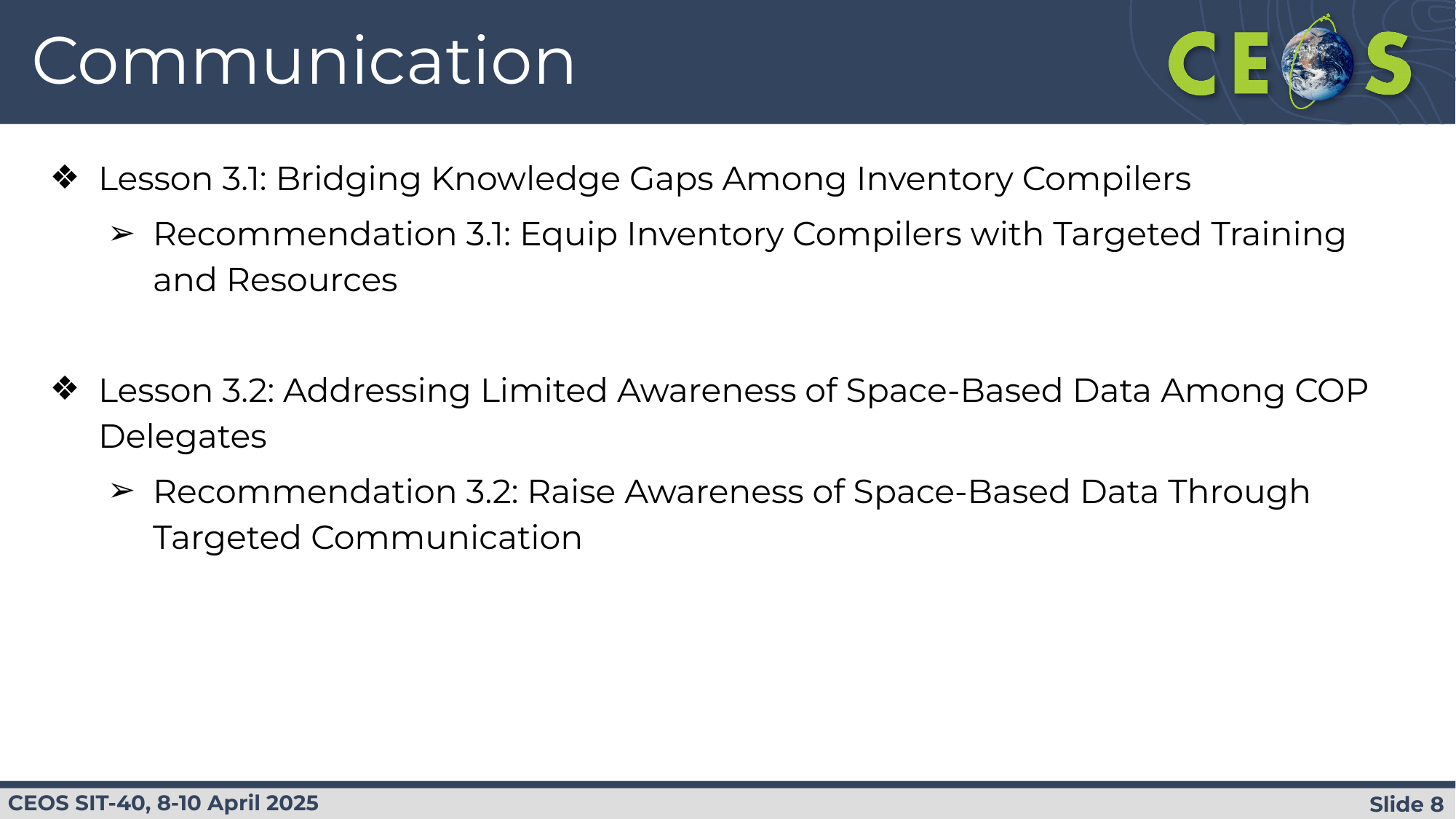

# Communication
Lesson 3.1: Bridging Knowledge Gaps Among Inventory Compilers
Recommendation 3.1: Equip Inventory Compilers with Targeted Training and Resources

Lesson 3.2: Addressing Limited Awareness of Space-Based Data Among COP Delegates
Recommendation 3.2: Raise Awareness of Space-Based Data Through Targeted Communication